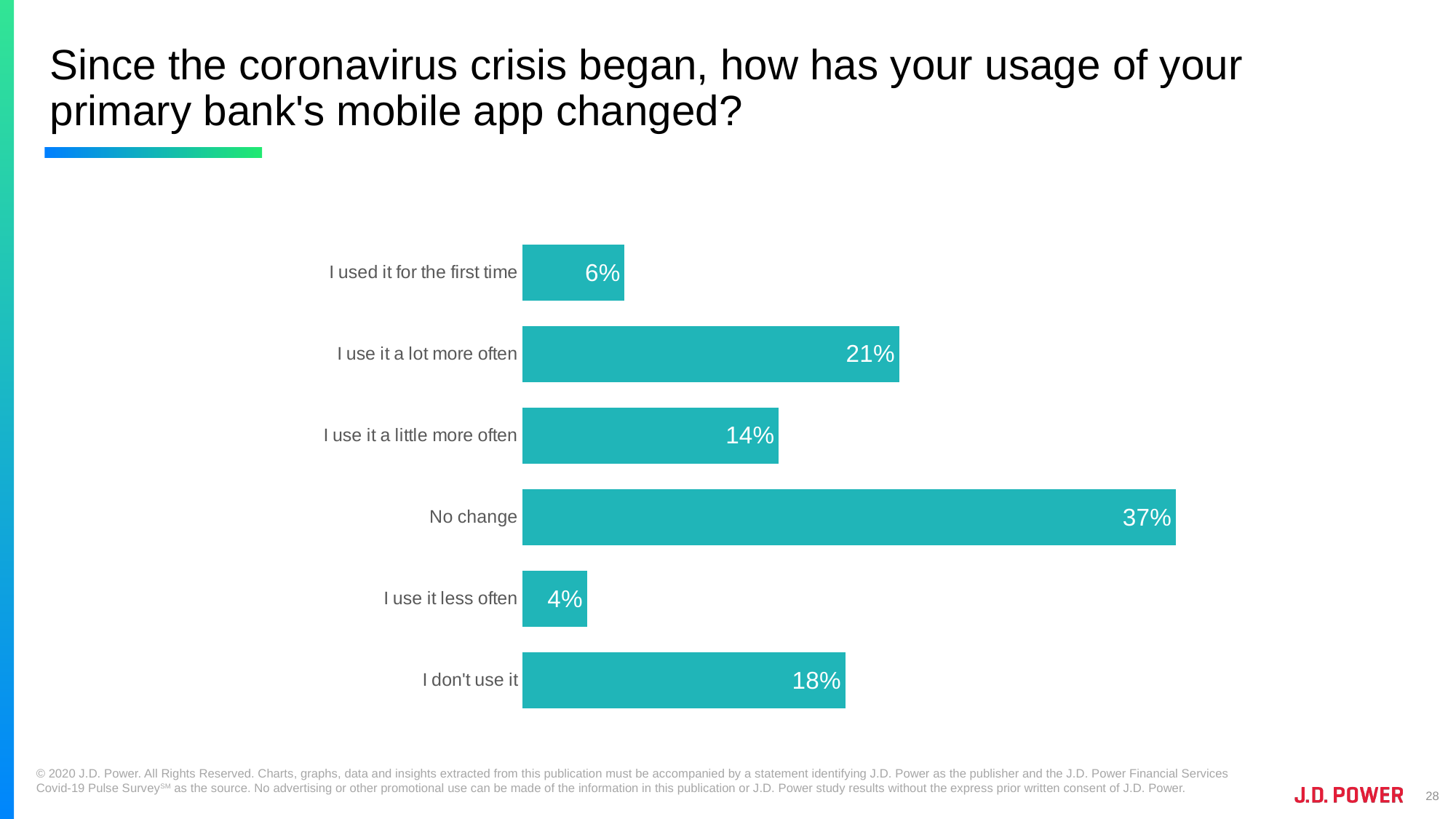

# Since the coronavirus crisis began, how has your usage of your primary bank's mobile app changed?

### Chart

| Category | Apr 27-30 |
|---|---|
| I used it for the first time | 0.0576 |
| I use it a lot more often | 0.2121 |
| I use it a little more often | 0.1444 |
| No change | 0.3677 |
| I use it less often | 0.0364 |
| I don't use it | 0.1818 |